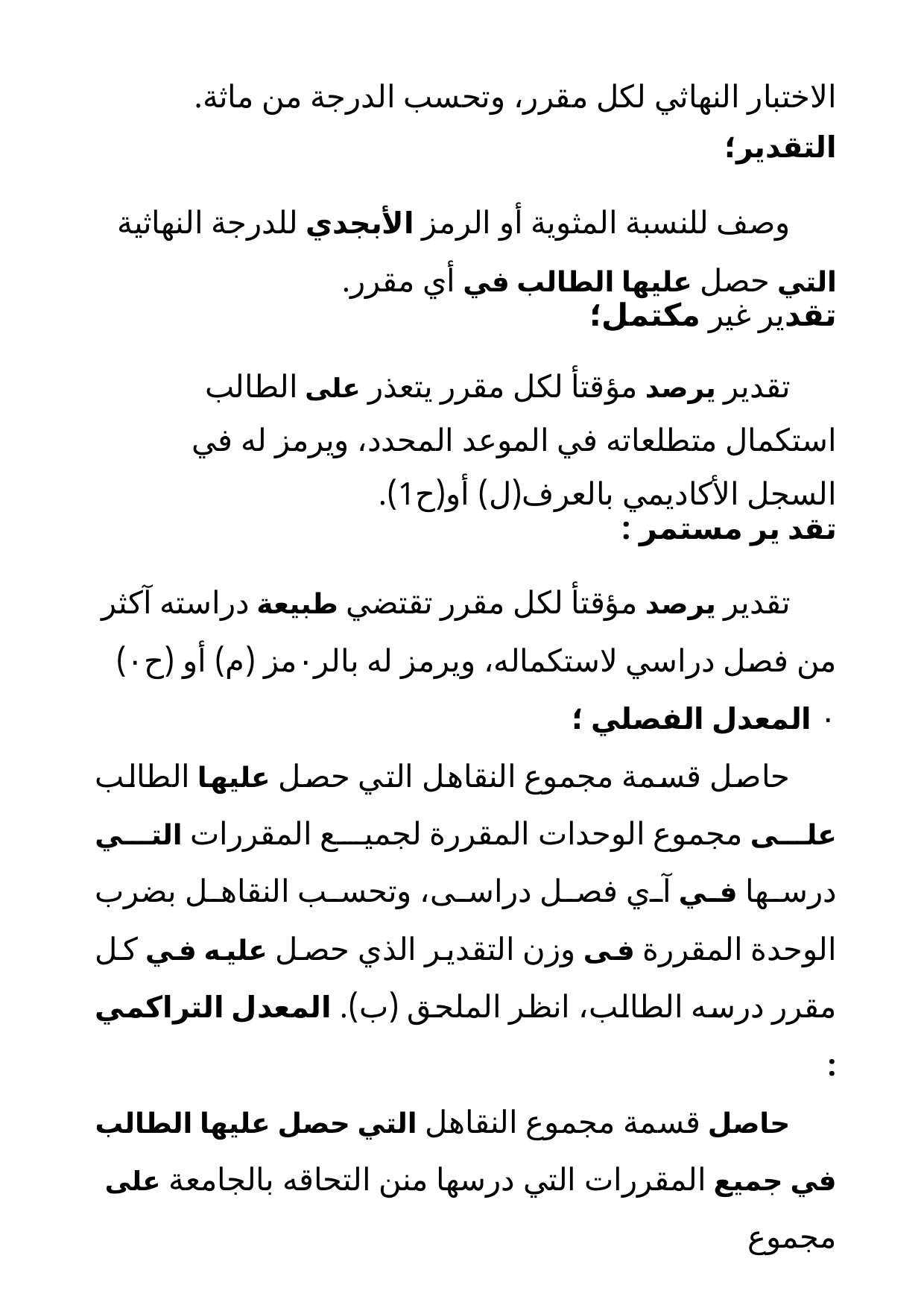

الاختبار النهاثي لكل مقرر، وتحسب الدرجة من ماثة.
التقدير؛
وصف للنسبة المثوية أو الرمز الأبجدي للدرجة النهاثية التي حصل عليها الطالب في أي مقرر.
تقدير غير مكتمل؛
تقدير يرصد مؤقتأ لكل مقرر يتعذر على الطالب استكمال متطلعاته في الموعد المحدد، ويرمز له في السجل الأكاديمي بالعرف(ل) أو(ح1).
تقد ير مستمر :
تقدير يرصد مؤقتأ لكل مقرر تقتضي طبيعة دراسته آكثر من فصل دراسي لاستكماله، ويرمز له بالر٠مز (م) أو (ح٠) ٠ المعدل الفصلي ؛
حاصل قسمة مجموع النقاهل التي حصل عليها الطالب على مجموع الوحدات المقررة لجميع المقررات التي درسها في آي فصل دراسى، وتحسب النقاهل بضرب الوحدة المقررة فى وزن التقدير الذي حصل عليه في كل مقرر درسه الطالب، انظر الملحق (ب). المعدل التراكمي :
حاصل قسمة مجموع النقاهل التي حصل عليها الطالب في جميع المقررات التي درسها منن التحاقه بالجامعة على مجموع